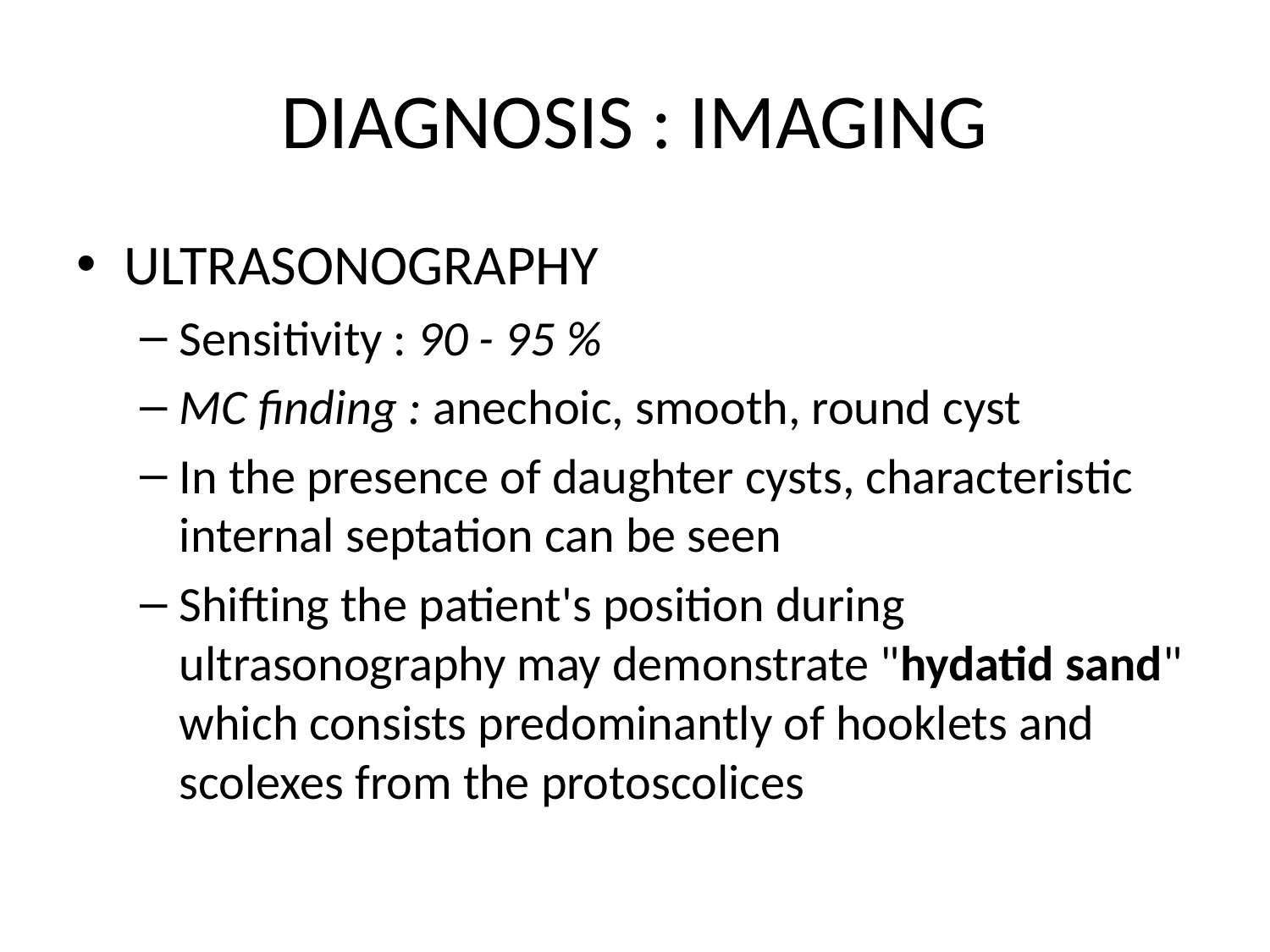

# DIAGNOSIS : IMAGING
ULTRASONOGRAPHY
Sensitivity : 90 - 95 %
MC finding : anechoic, smooth, round cyst
In the presence of daughter cysts, characteristic internal septation can be seen
Shifting the patient's position during ultrasonography may demonstrate "hydatid sand" which consists predominantly of hooklets and scolexes from the protoscolices